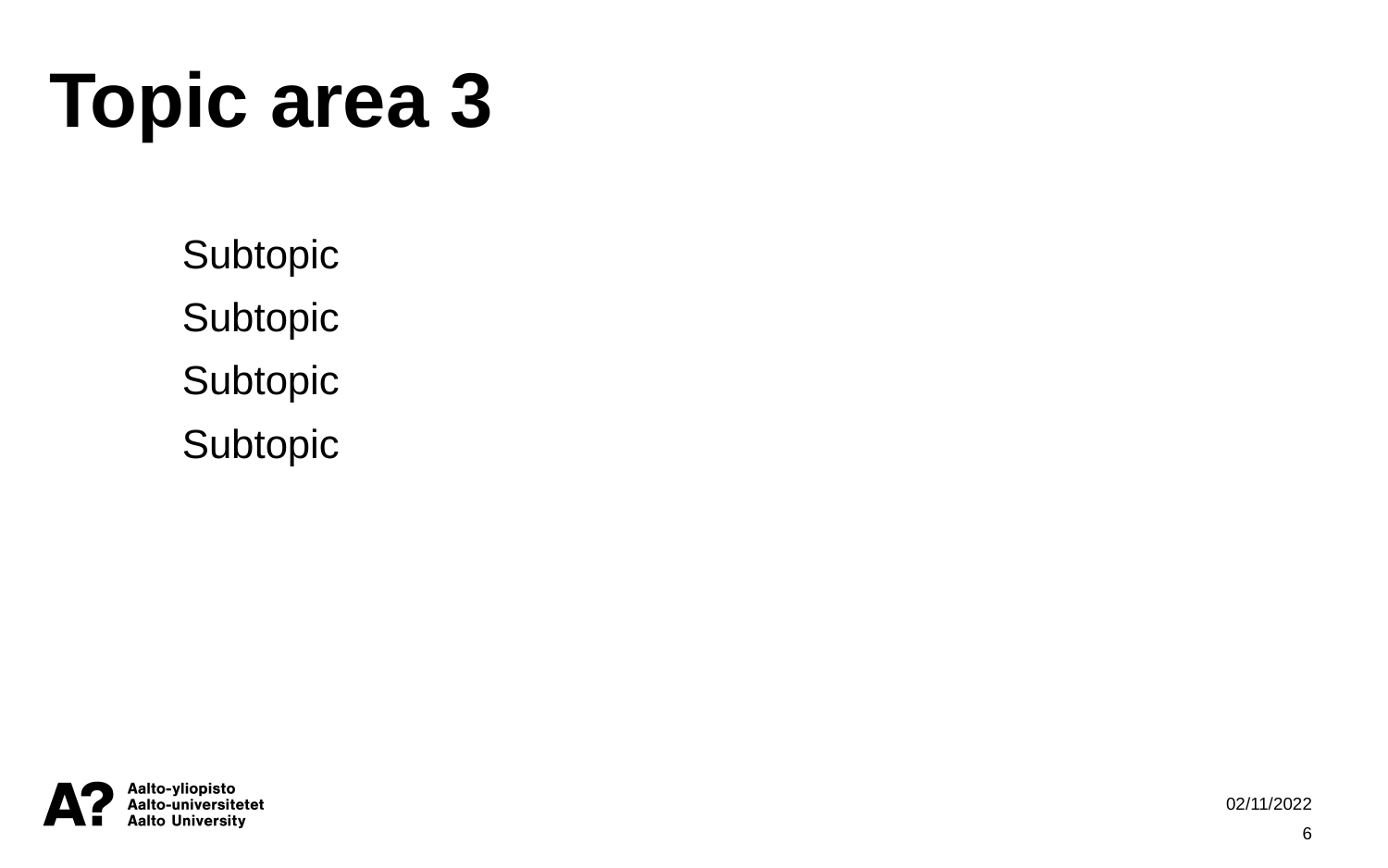

Topic area 3
Subtopic
Subtopic
Subtopic
Subtopic
02/11/2022
6